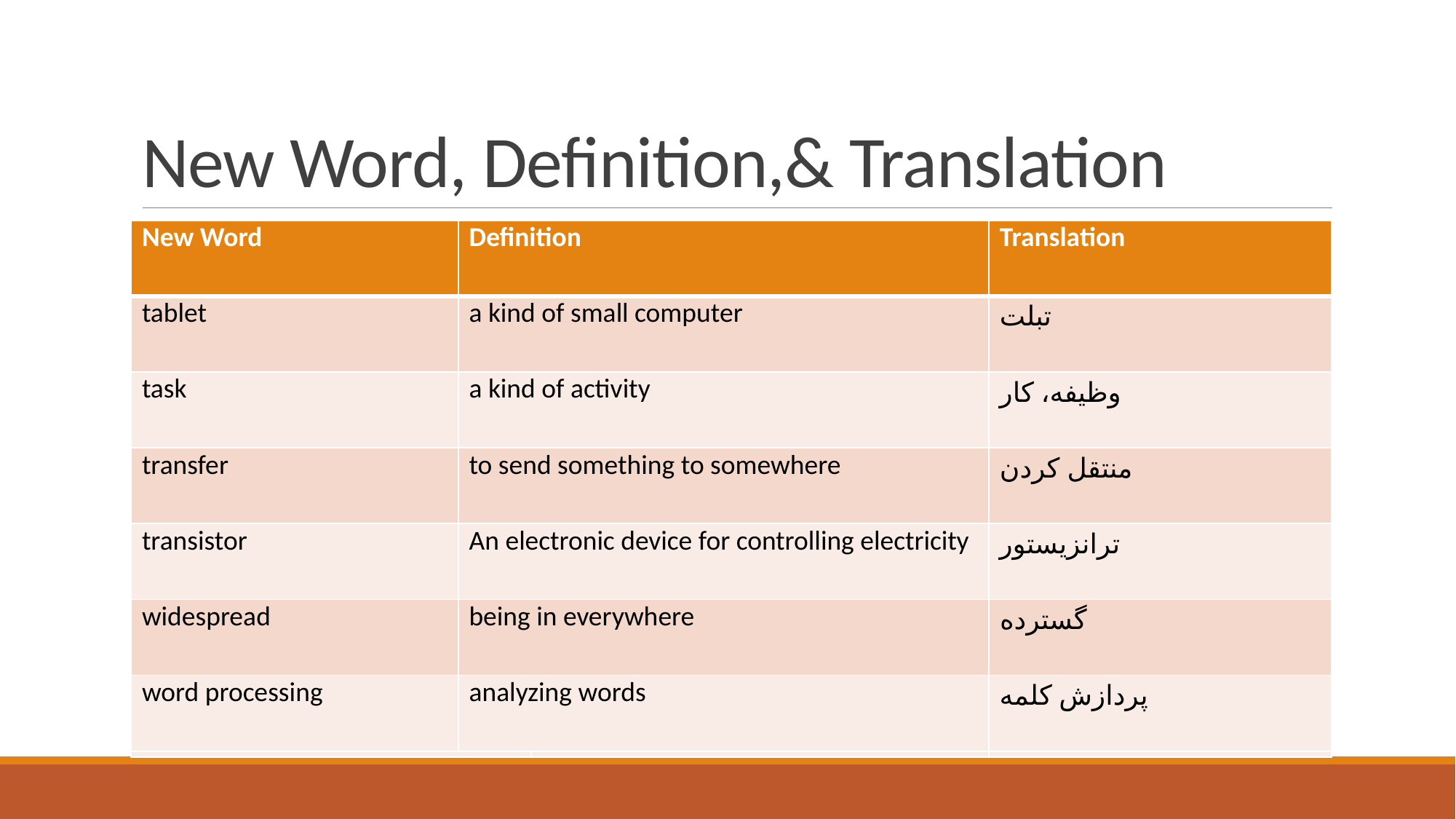

# New Word, Definition,& Translation
| New Word | Definition | Translation |
| --- | --- | --- |
| alternative | another choice | آلترناتیو |
| assumption | sth that you think is true | فرض، گمان |
| background | someone's family, education, … | پیشینه |
| board | decision makers in an organization | هیات مدیره |
| brainstorm | group problem solving | طوفان مغزی ( حل مساله گروهی) |
| circumstance | the conditions that affect a situation | موقعیت |
| New Word | Definition | Translation |
| --- | --- | --- |
| tablet | a kind of small computer | تبلت |
| task | a kind of activity | وظیفه، کار |
| transfer | to send something to somewhere | منتقل کردن |
| transistor | An electronic device for controlling electricity | ترانزیستور |
| widespread | being in everywhere | گسترده |
| word processing | analyzing words | پردازش کلمه |